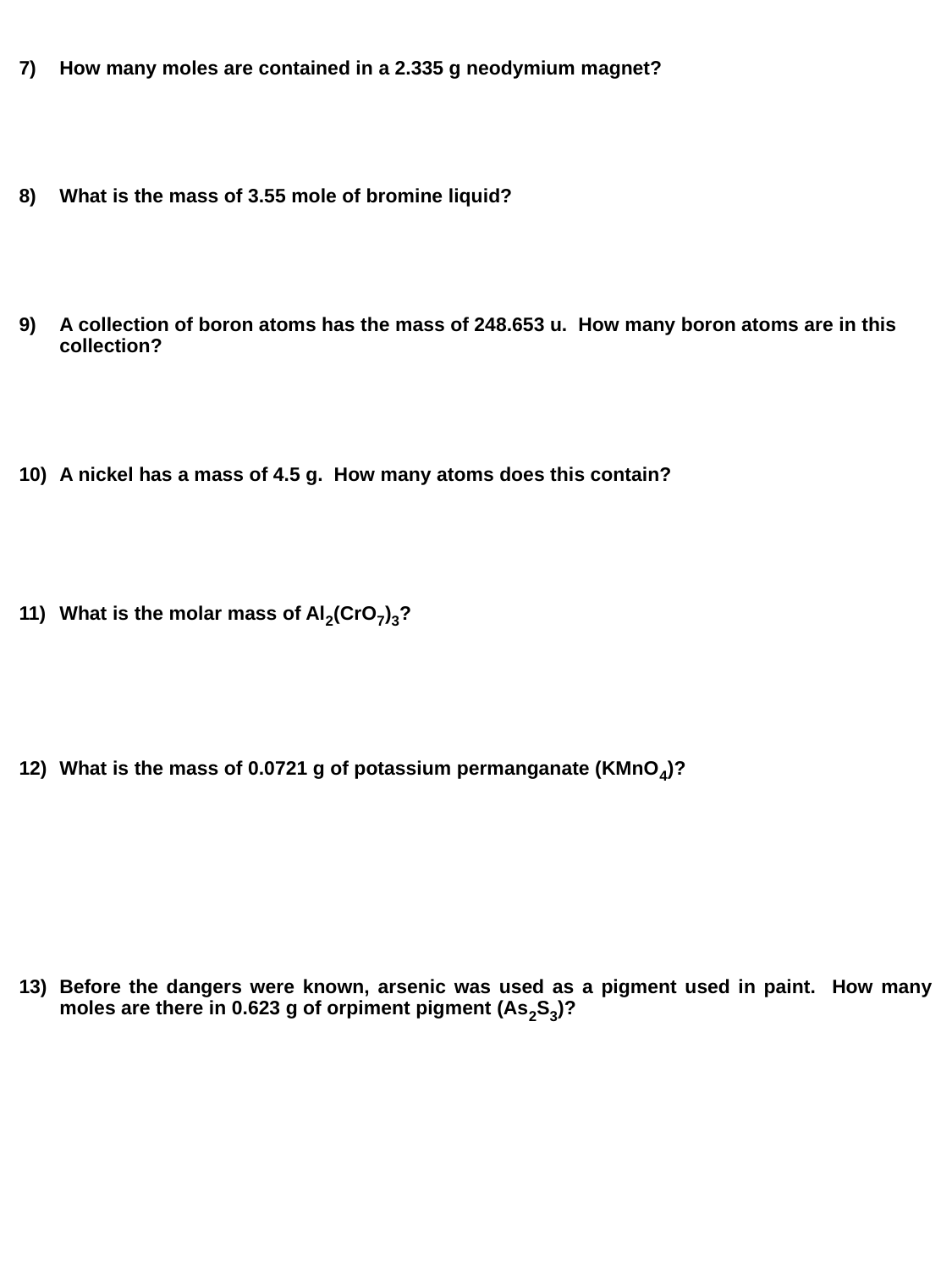

7)	How many moles are contained in a 2.335 g neodymium magnet?

8)	What is the mass of 3.55 mole of bromine liquid?

9)	A collection of boron atoms has the mass of 248.653 u.  How many boron atoms are in this collection?

10)	A nickel has a mass of 4.5 g.  How many atoms does this contain?

11)	What is the molar mass of Al2(CrO7)3?

12)	What is the mass of 0.0721 g of potassium permanganate (KMnO4)?

13)	Before the dangers were known, arsenic was used as a pigment used in paint.  How many moles are there in 0.623 g of orpiment pigment (As2S3)?